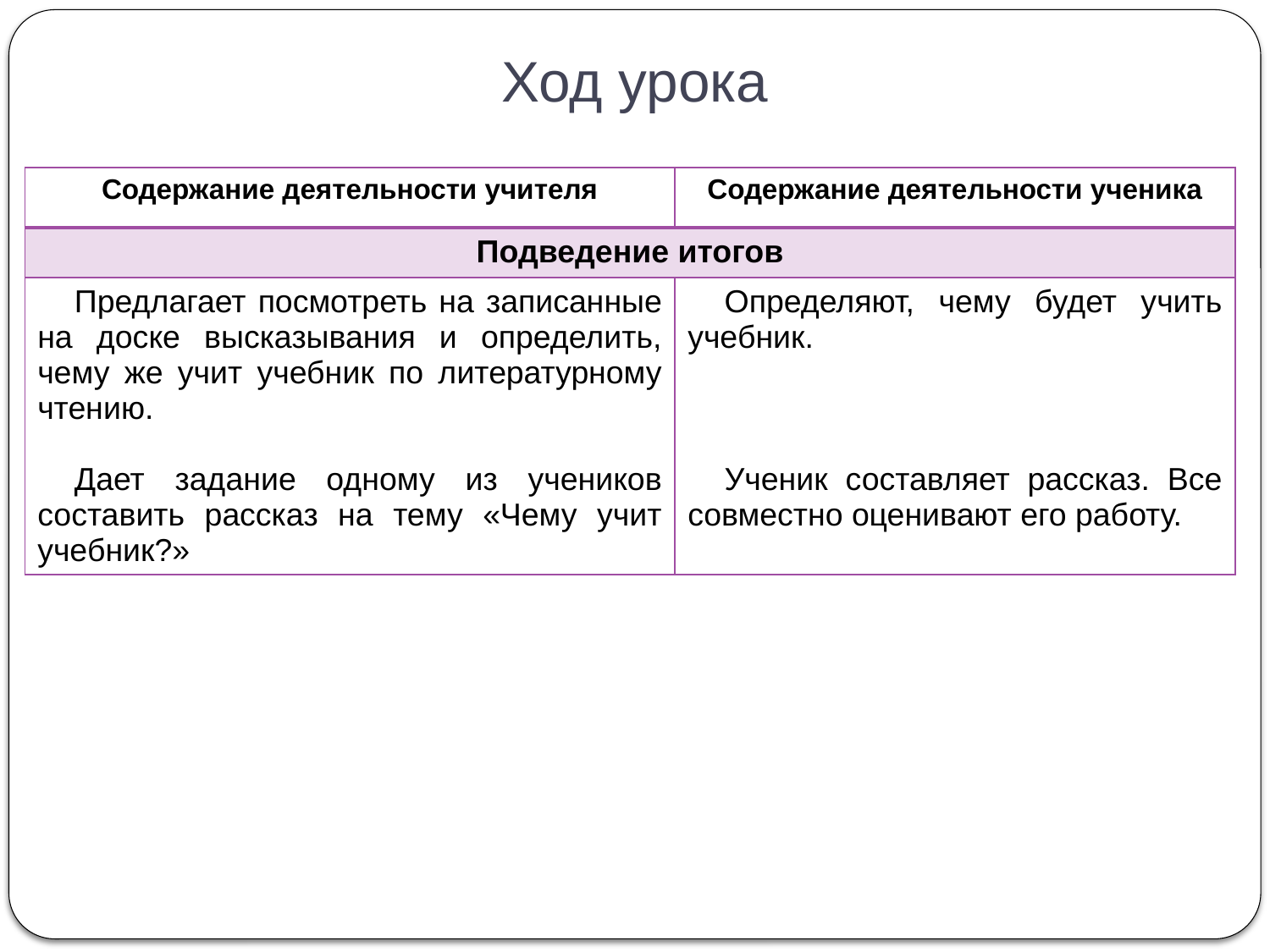

# Ход урока
| Содержание деятельности учителя | Содержание деятельности ученика |
| --- | --- |
| Подведение итогов |  |
| Предлагает посмотреть на записанные на доске высказывания и определить, чему же учит учебник по литературному чтению. Дает задание одному из учеников составить рассказ на тему «Чему учит учебник?» | Определяют, чему будет учить учебник. Ученик составляет рассказ. Все совместно оценивают его работу. |